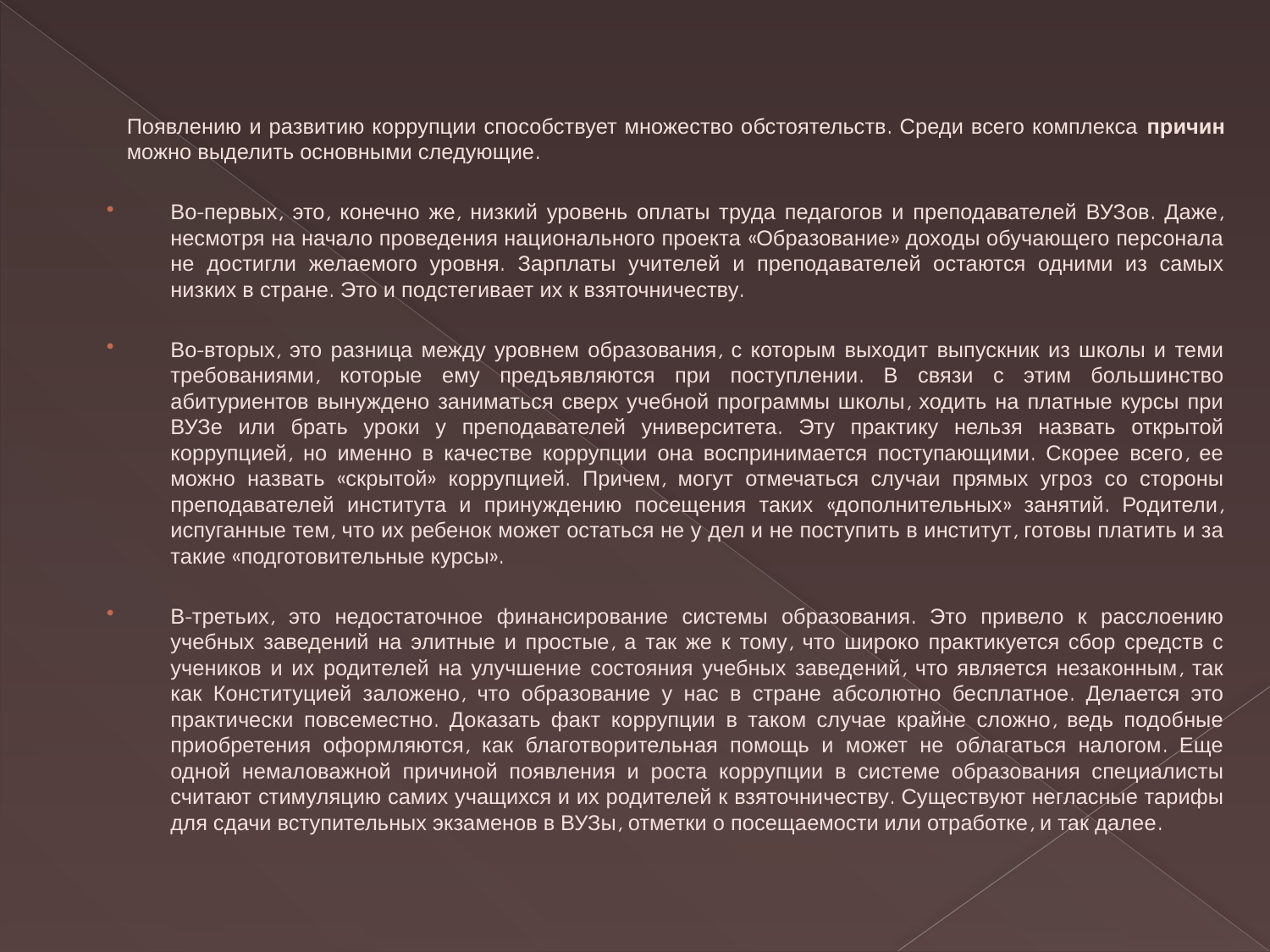

Появлению и развитию коррупции способствует множество обстоятельств. Среди всего комплекса причин можно выделить основными следующие.

Во-первых, это, конечно же, низкий уровень оплаты труда педагогов и преподавателей ВУЗов. Даже, несмотря на начало проведения национального проекта «Образование» доходы обучающего персонала не достигли желаемого уровня. Зарплаты учителей и преподавателей остаются одними из самых низких в стране. Это и подстегивает их к взяточничеству.

Во-вторых, это разница между уровнем образования, с которым выходит выпускник из школы и теми требованиями, которые ему предъявляются при поступлении. В связи с этим большинство абитуриентов вынуждено заниматься сверх учебной программы школы, ходить на платные курсы при ВУЗе или брать уроки у преподавателей университета. Эту практику нельзя назвать открытой коррупцией, но именно в качестве коррупции она воспринимается поступающими. Скорее всего, ее можно назвать «скрытой» коррупцией. Причем, могут отмечаться случаи прямых угроз со стороны преподавателей института и принуждению посещения таких «дополнительных» занятий. Родители, испуганные тем, что их ребенок может остаться не у дел и не поступить в институт, готовы платить и за такие «подготовительные курсы».

В-третьих, это недостаточное финансирование системы образования. Это привело к расслоению учебных заведений на элитные и простые, а так же к тому, что широко практикуется сбор средств с учеников и их родителей на улучшение состояния учебных заведений, что является незаконным, так как Конституцией заложено, что образование у нас в стране абсолютно бесплатное. Делается это практически повсеместно. Доказать факт коррупции в таком случае крайне сложно, ведь подобные приобретения оформляются, как благотворительная помощь и может не облагаться налогом. Еще одной немаловажной причиной появления и роста коррупции в системе образования специалисты считают стимуляцию самих учащихся и их родителей к взяточничеству. Существуют негласные тарифы для сдачи вступительных экзаменов в ВУЗы, отметки о посещаемости или отработке, и так далее.